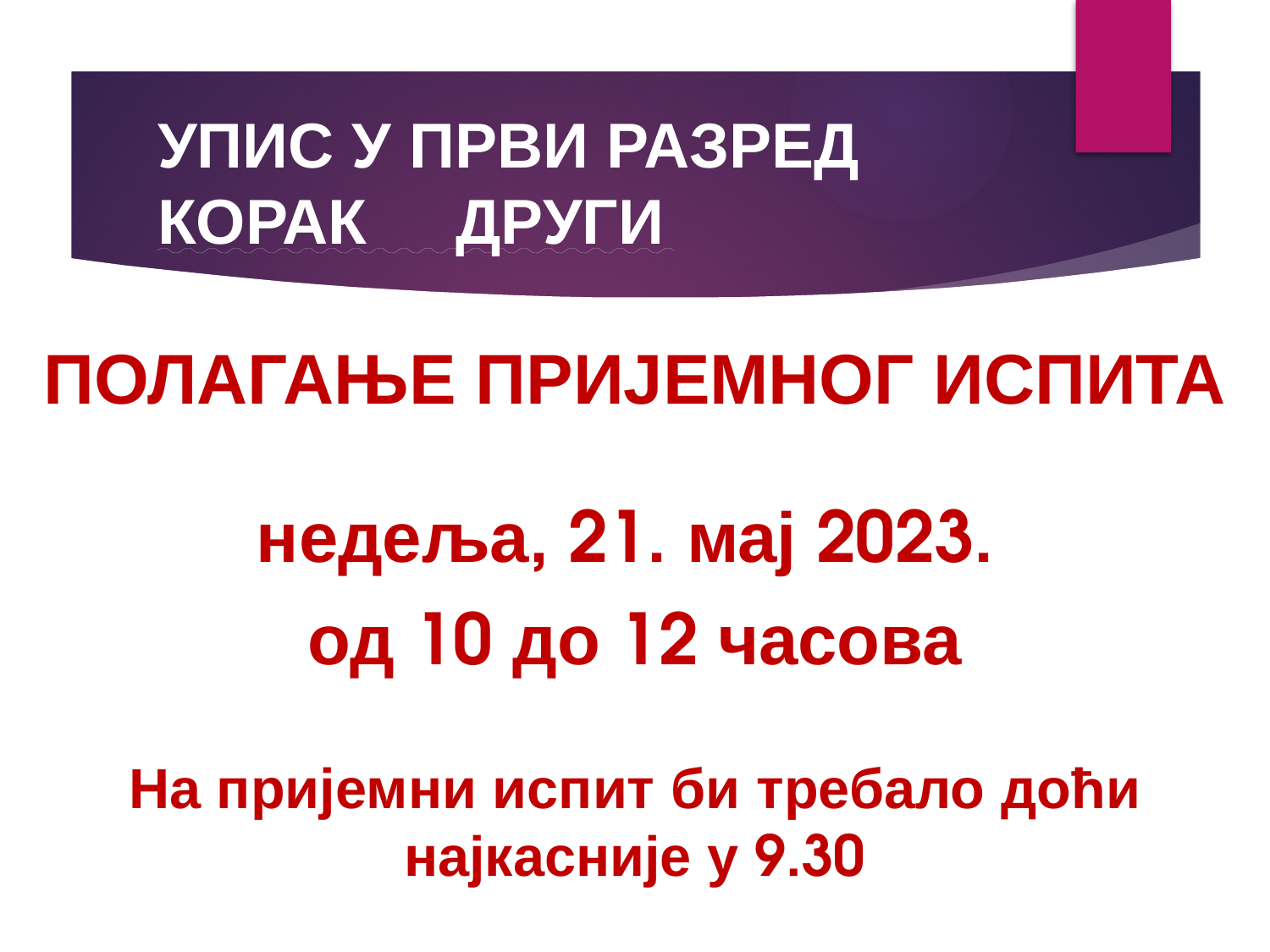

# УПИС У ПРВИ РАЗРЕД КОРАК     ДРУГИ

ПОЛАГАЊЕ ПРИЈЕМНОГ ИСПИТА

недеља, 21. мај 2023.
од 10 до 12 часова

На пријемни испит би требало доћи најкасније у 9.30